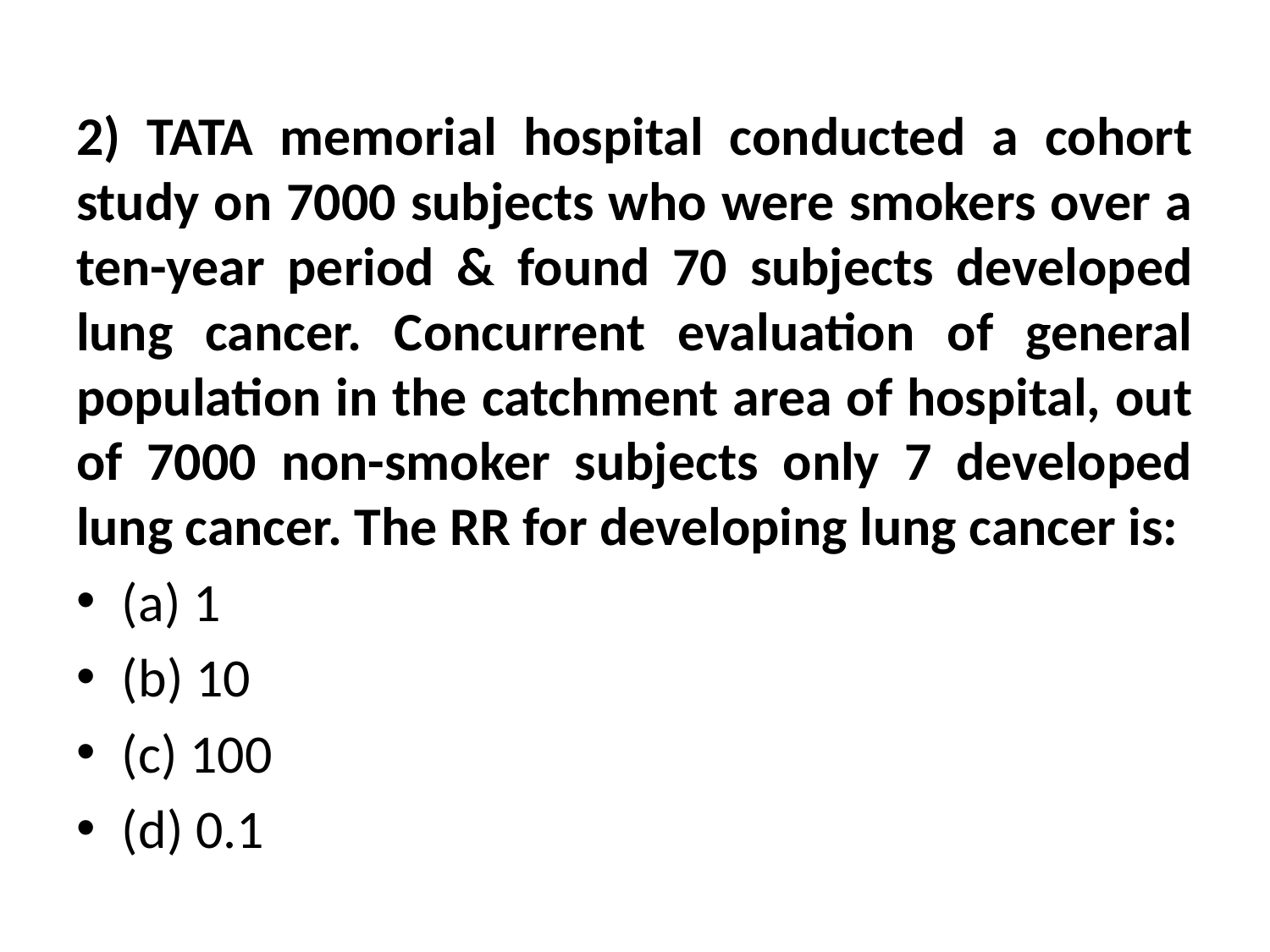

#
2) TATA memorial hospital conducted a cohort study on 7000 subjects who were smokers over a ten-year period & found 70 subjects developed lung cancer. Concurrent evaluation of general population in the catchment area of hospital, out of 7000 non-smoker subjects only 7 developed lung cancer. The RR for developing lung cancer is:
(a) 1
(b) 10
(c) 100
(d) 0.1